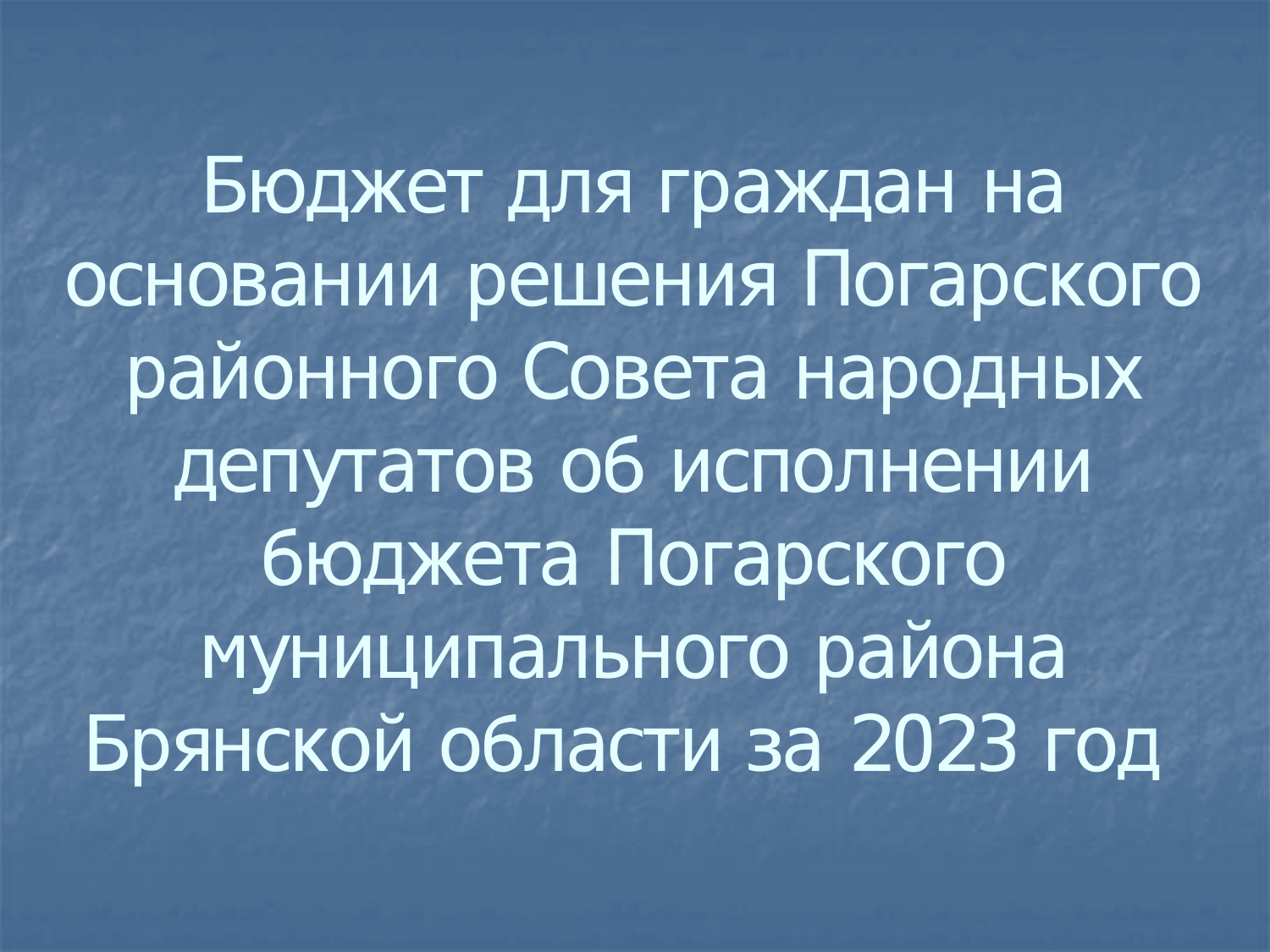

# Бюджет для граждан на основании решения Погарского районного Совета народных депутатов об исполнении бюджета Погарского муниципального района Брянской области за 2023 год